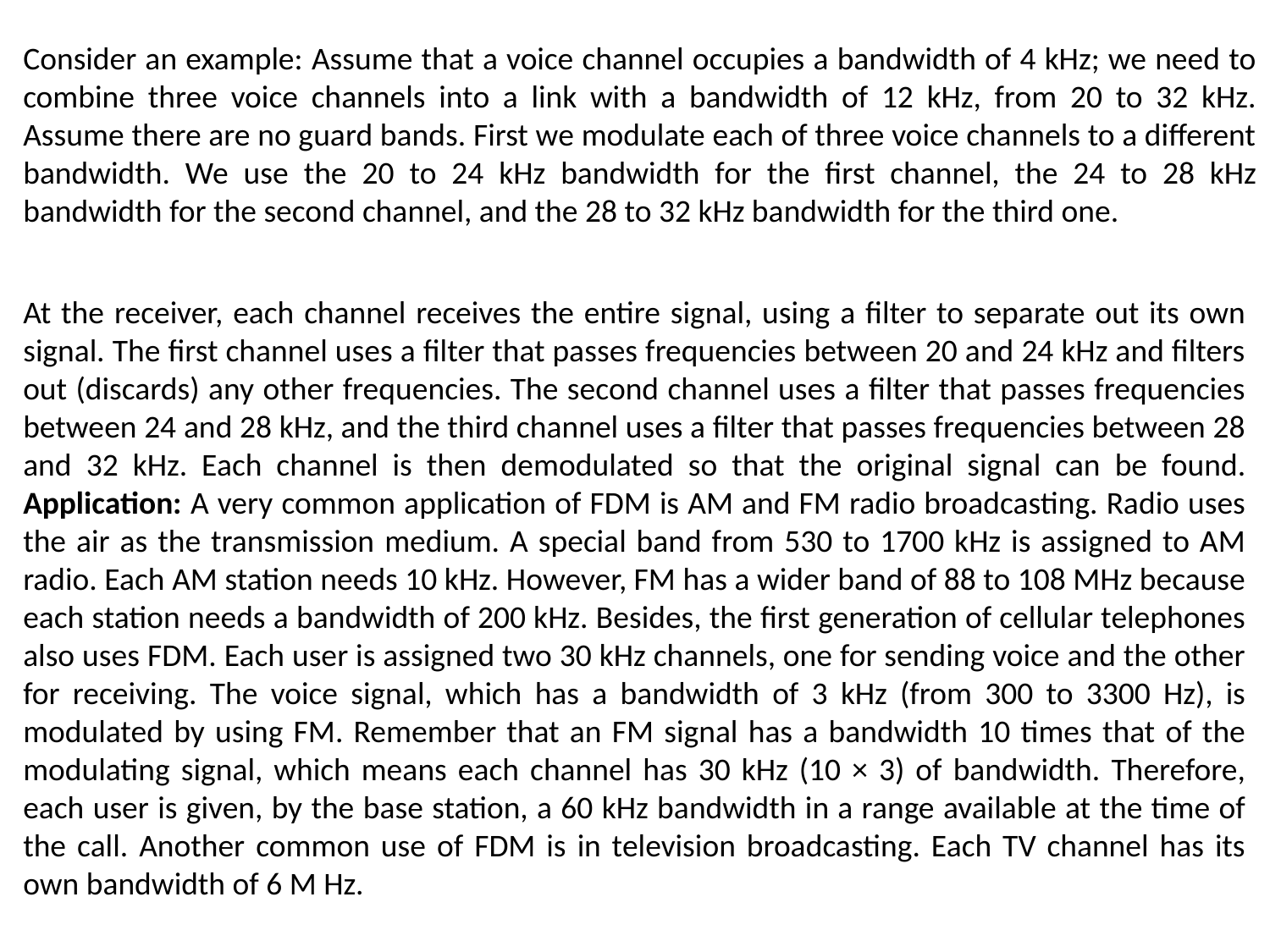

Consider an example: Assume that a voice channel occupies a bandwidth of 4 kHz; we need to combine three voice channels into a link with a bandwidth of 12 kHz, from 20 to 32 kHz. Assume there are no guard bands. First we modulate each of three voice channels to a different bandwidth. We use the 20 to 24 kHz bandwidth for the first channel, the 24 to 28 kHz bandwidth for the second channel, and the 28 to 32 kHz bandwidth for the third one.
At the receiver, each channel receives the entire signal, using a filter to separate out its own signal. The first channel uses a filter that passes frequencies between 20 and 24 kHz and filters out (discards) any other frequencies. The second channel uses a filter that passes frequencies between 24 and 28 kHz, and the third channel uses a filter that passes frequencies between 28 and 32 kHz. Each channel is then demodulated so that the original signal can be found. Application: A very common application of FDM is AM and FM radio broadcasting. Radio uses the air as the transmission medium. A special band from 530 to 1700 kHz is assigned to AM radio. Each AM station needs 10 kHz. However, FM has a wider band of 88 to 108 MHz because each station needs a bandwidth of 200 kHz. Besides, the first generation of cellular telephones also uses FDM. Each user is assigned two 30 kHz channels, one for sending voice and the other for receiving. The voice signal, which has a bandwidth of 3 kHz (from 300 to 3300 Hz), is modulated by using FM. Remember that an FM signal has a bandwidth 10 times that of the modulating signal, which means each channel has 30 kHz (10 × 3) of bandwidth. Therefore, each user is given, by the base station, a 60 kHz bandwidth in a range available at the time of the call. Another common use of FDM is in television broadcasting. Each TV channel has its own bandwidth of 6 M Hz.